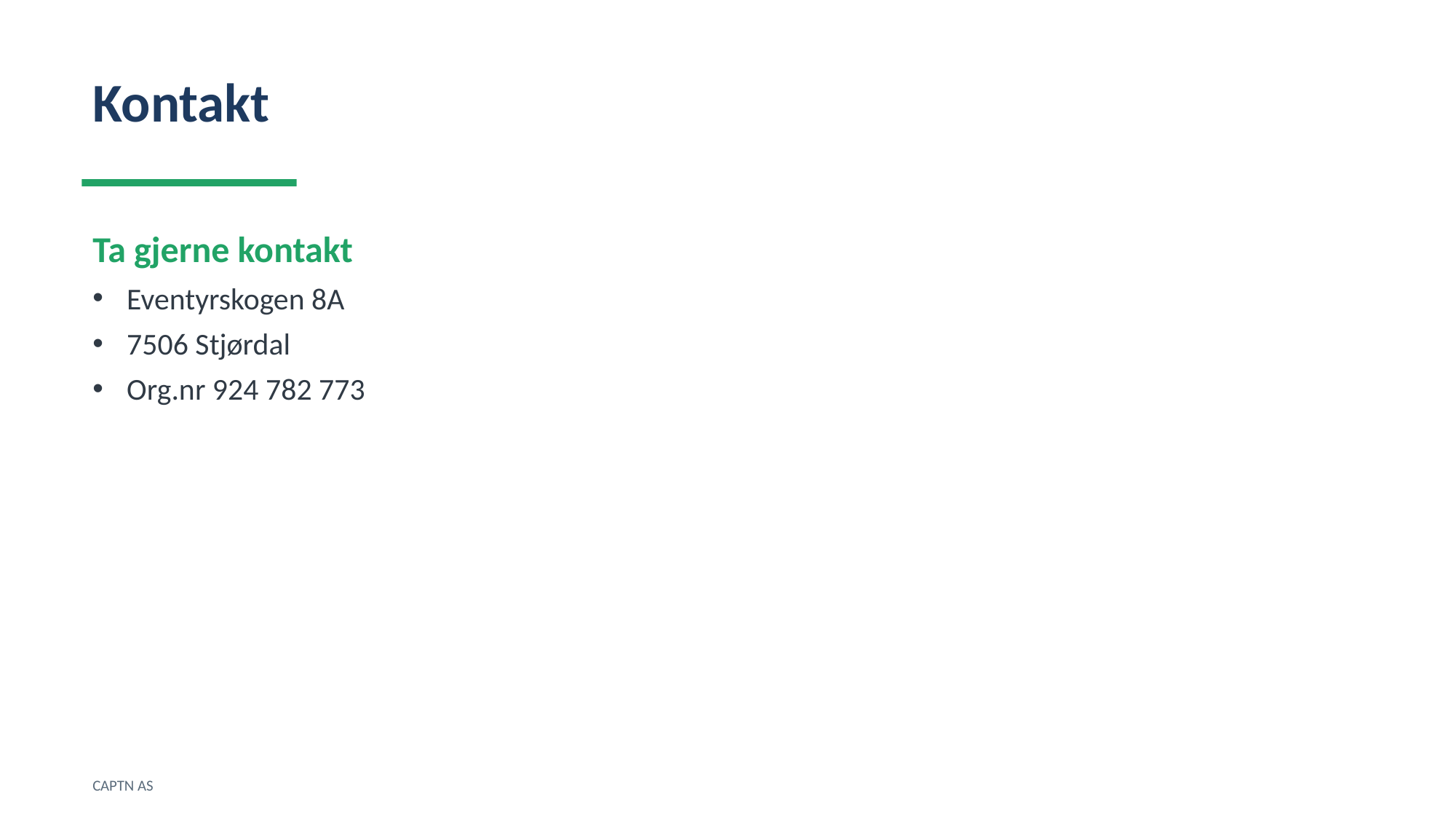

Kontakt

Ta gjerne kontakt
Eventyrskogen 8A
7506 Stjørdal
Org.nr 924 782 773
CAPTN AS